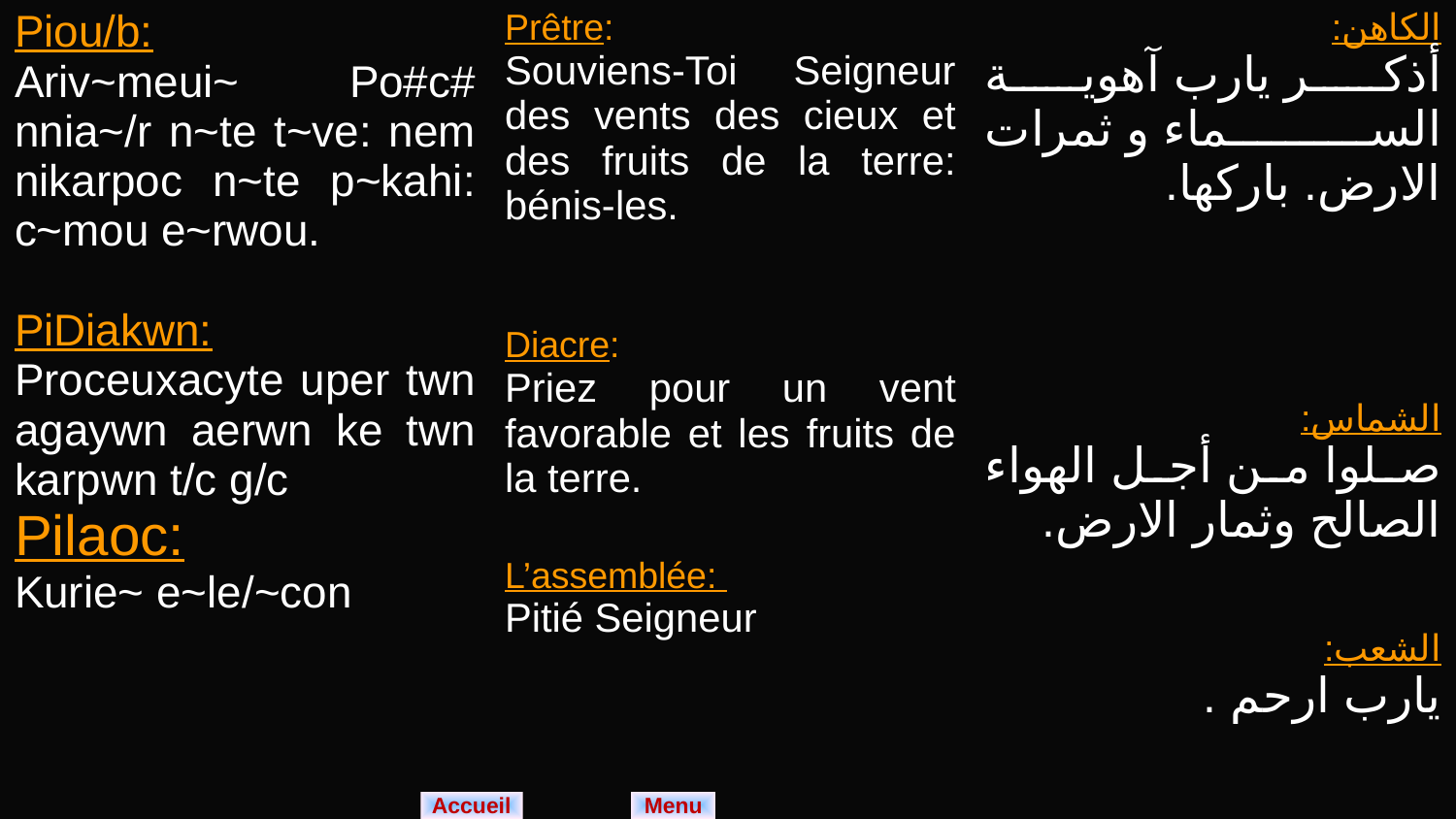

| Piou/b: Ariv~meui~ Po#c# nnia~/r n~te t~ve: nem nikarpoc n~te p~kahi: c~mou e~rwou. PiDiakwn: Proceuxacyte uper twn agaywn aerwn ke twn karpwn t/c g/c Pilaoc: Kurie~ e~le/~con | Prêtre: Souviens-Toi Seigneur des vents des cieux et des fruits de la terre: bénis-les. Diacre: Priez pour un vent favorable et les fruits de la terre. L’assemblée: Pitié Seigneur | الكاهن: أذكر يارب آهوية السماء و ثمرات الارض. باركها. الشماس: صلوا من أجل الهواء الصالح وثمار الارض. الشعب: يارب ارحم . |
| --- | --- | --- |
Menu